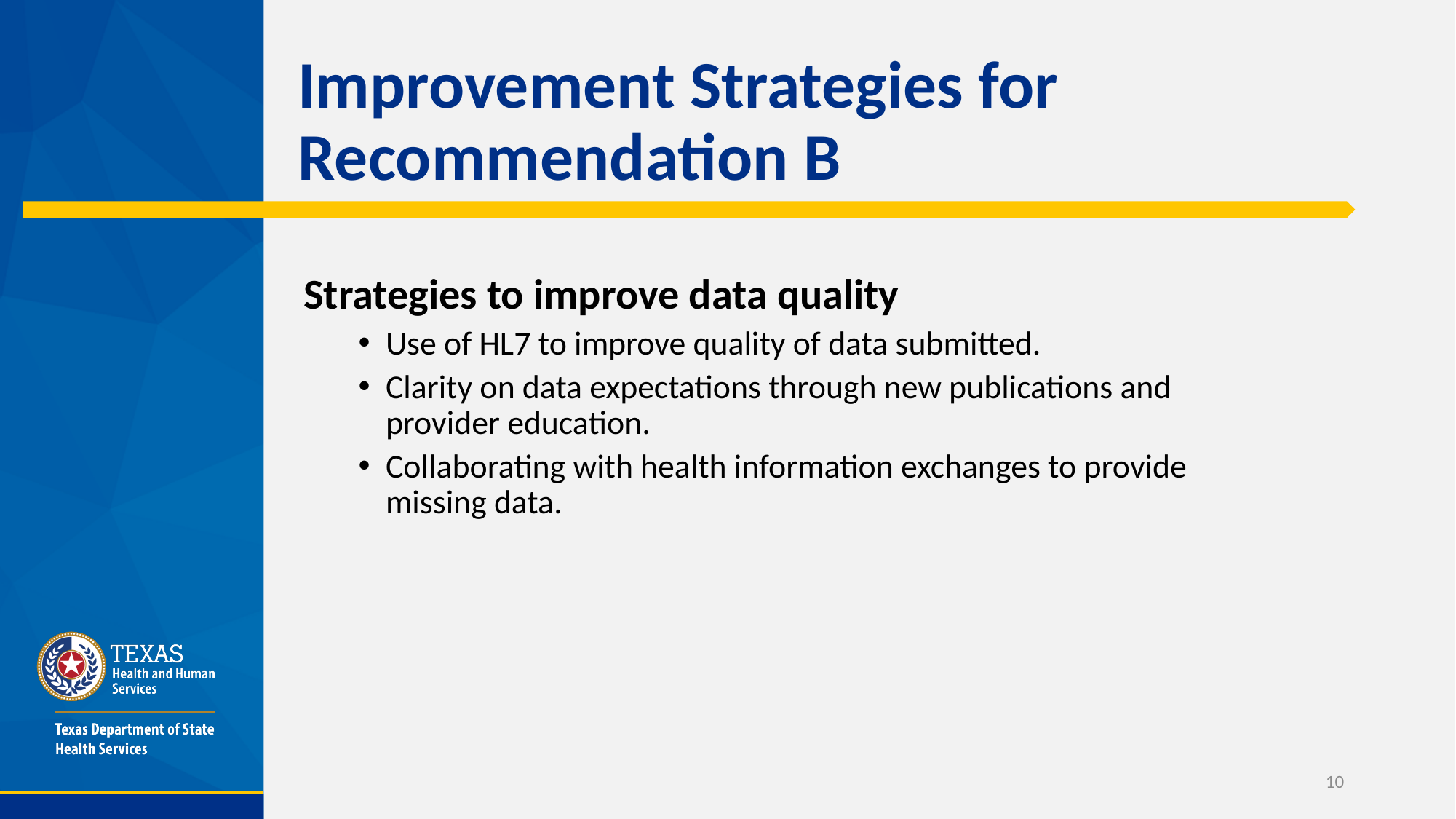

# Improvement Strategies for Recommendation B
Strategies to improve data quality
Use of HL7 to improve quality of data submitted.
Clarity on data expectations through new publications and provider education.
Collaborating with health information exchanges to provide missing data.
10